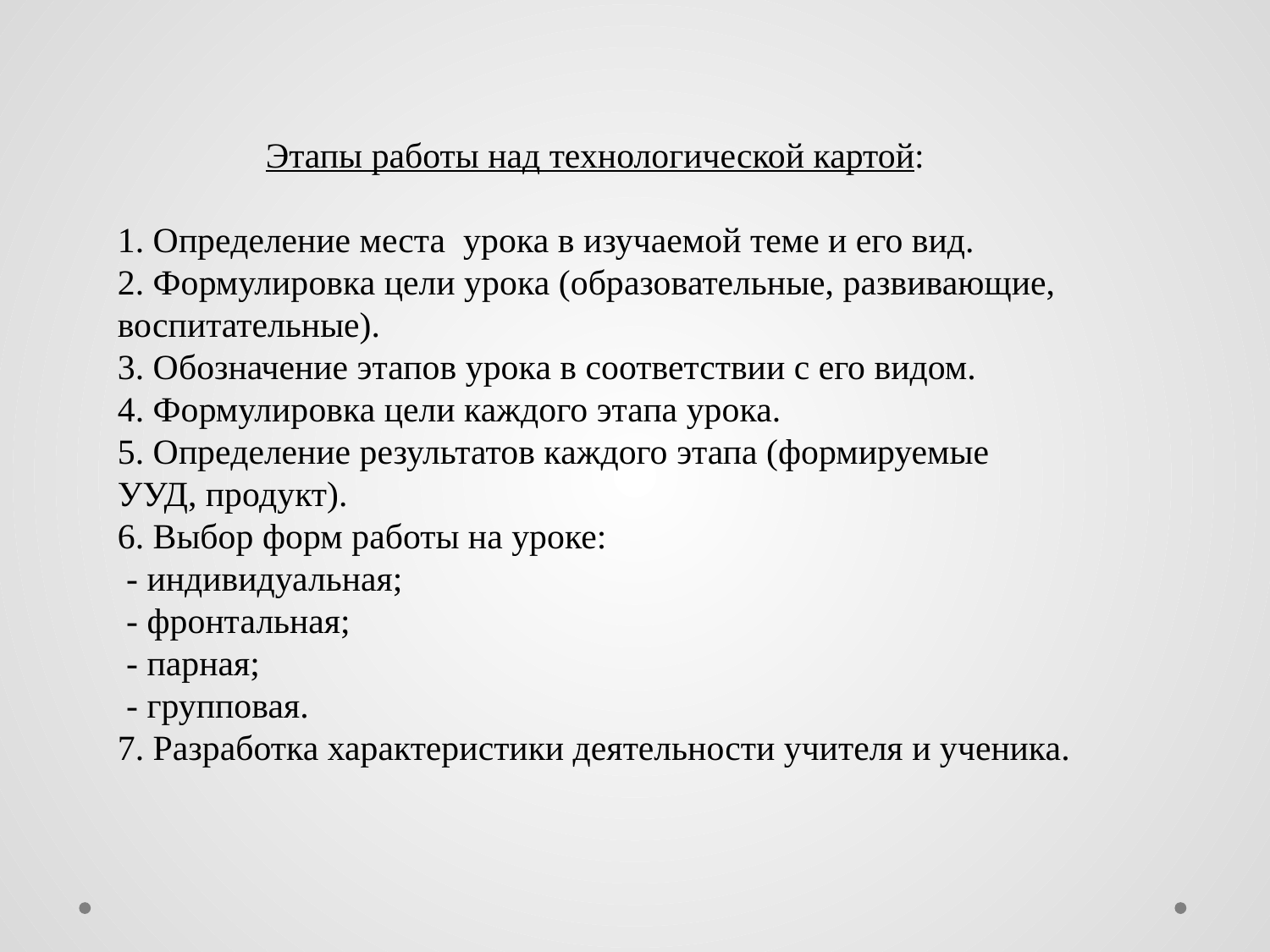

Этапы работы над технологической картой:

1. Определение места  урока в изучаемой теме и его вид.
2. Формулировка цели урока (образовательные, развивающие, воспитательные).
3. Обозначение этапов урока в соответствии с его видом.
4. Формулировка цели каждого этапа урока.
5. Определение результатов каждого этапа (формируемые УУД, продукт).
6. Выбор форм работы на уроке:
 - индивидуальная;
 - фронтальная;
 - парная;
 - групповая.
7. Разработка характеристики деятельности учителя и ученика.